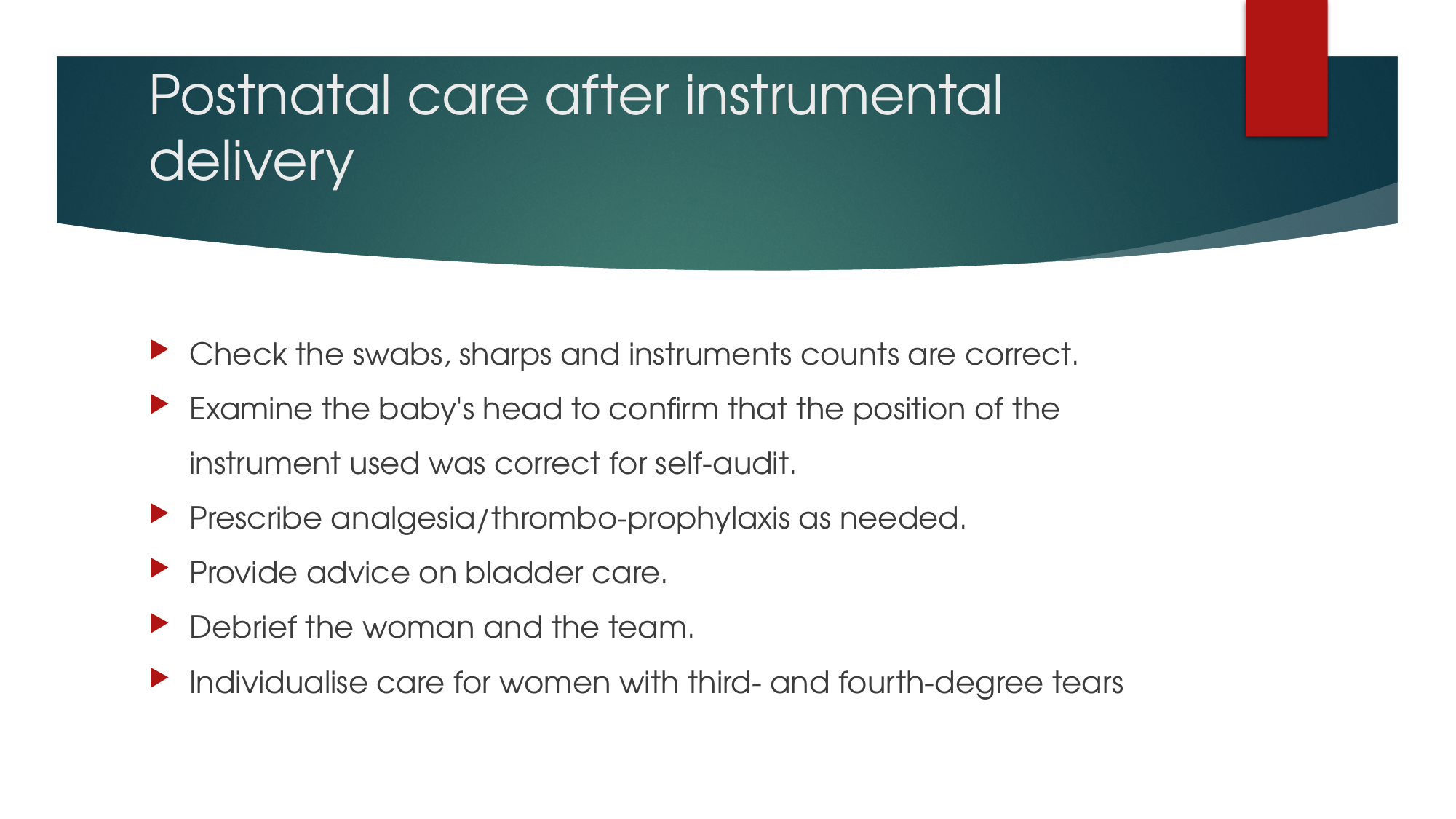

# Postnatal care after instrumental delivery
Check the swabs, sharps and instruments counts are correct.
Examine the baby's head to confirm that the position of the instrument used was correct for self-audit.
Prescribe analgesia/thrombo-prophylaxis as needed.
Provide advice on bladder care.
Debrief the woman and the team.
Individualise care for women with third- and fourth-degree tears